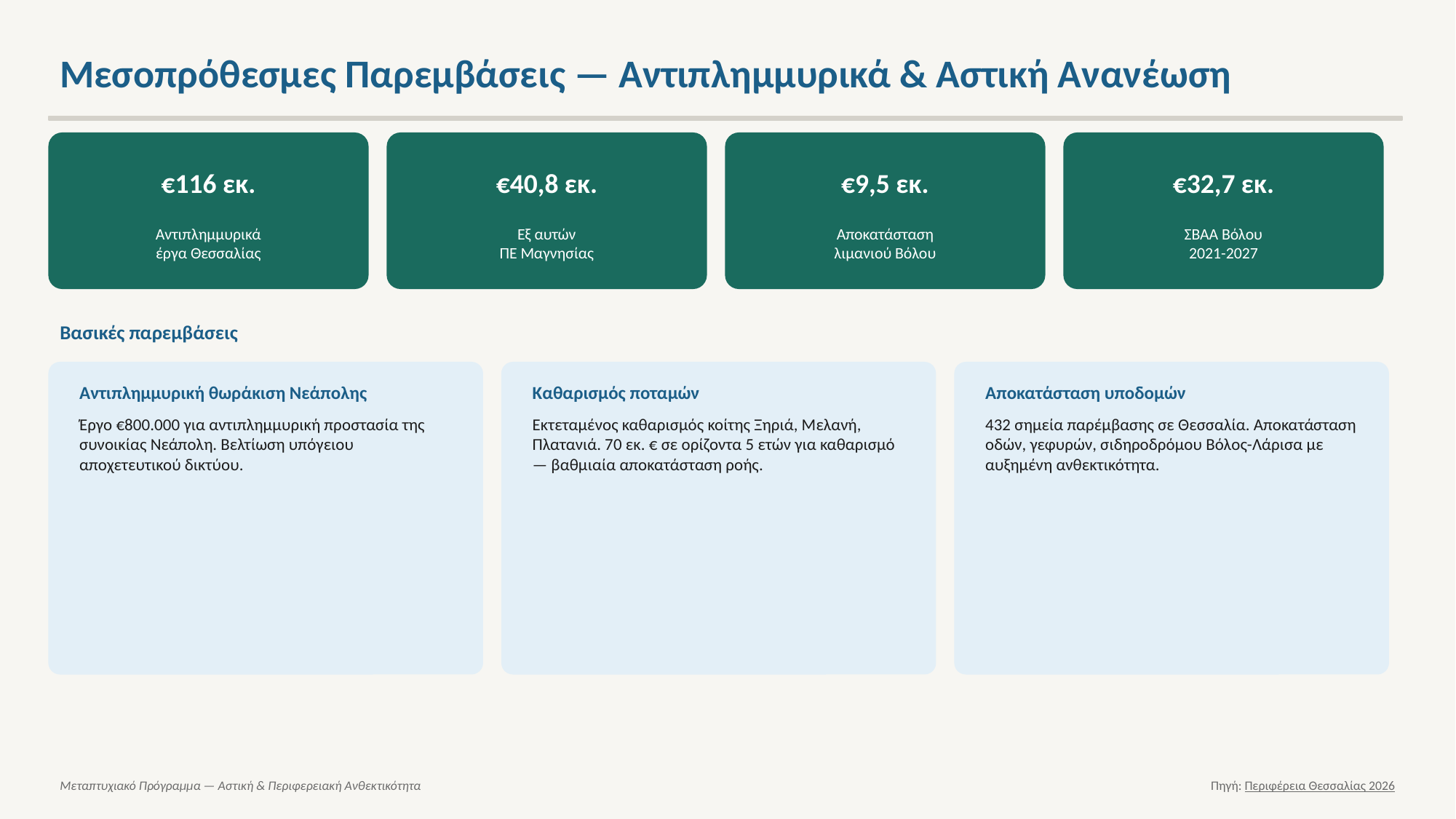

Μεσοπρόθεσμες Παρεμβάσεις — Αντιπλημμυρικά & Αστική Ανανέωση

€116 εκ.
€40,8 εκ.
€9,5 εκ.
€32,7 εκ.
Αντιπλημμυρικά
έργα Θεσσαλίας
Εξ αυτών
ΠΕ Μαγνησίας
Αποκατάσταση
λιμανιού Βόλου
ΣΒΑΑ Βόλου
2021-2027
Βασικές παρεμβάσεις

Αντιπλημμυρική θωράκιση Νεάπολης
Καθαρισμός ποταμών
Αποκατάσταση υποδομών
Έργο €800.000 για αντιπλημμυρική προστασία της συνοικίας Νεάπολη. Βελτίωση υπόγειου αποχετευτικού δικτύου.
Εκτεταμένος καθαρισμός κοίτης Ξηριά, Μελανή, Πλατανιά. 70 εκ. € σε ορίζοντα 5 ετών για καθαρισμό — βαθμιαία αποκατάσταση ροής.
432 σημεία παρέμβασης σε Θεσσαλία. Αποκατάσταση οδών, γεφυρών, σιδηροδρόμου Βόλος-Λάρισα με αυξημένη ανθεκτικότητα.
Μεταπτυχιακό Πρόγραμμα — Αστική & Περιφερειακή Ανθεκτικότητα
Πηγή: Περιφέρεια Θεσσαλίας 2026